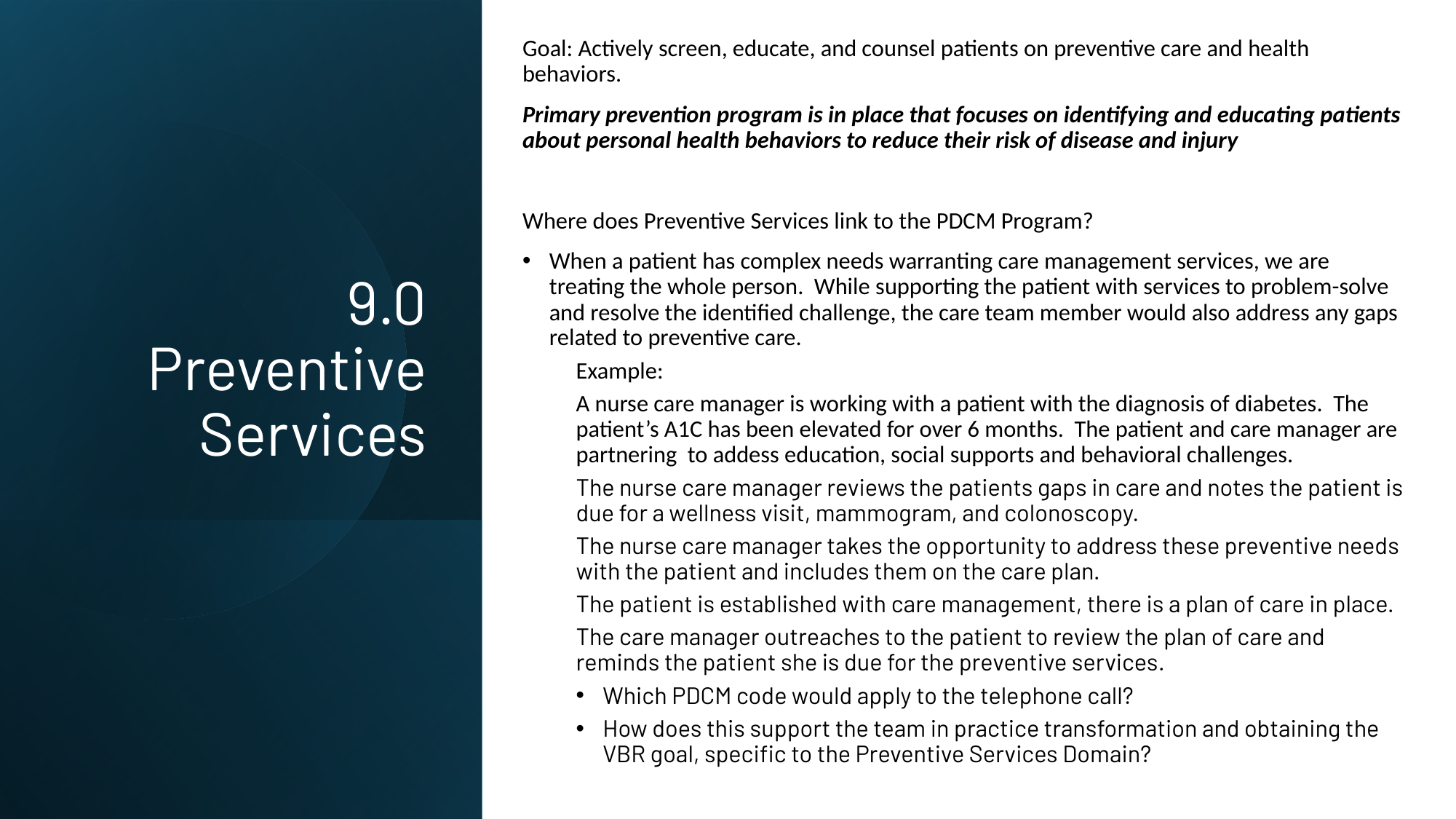

Goal: Actively screen, educate, and counsel patients on preventive care and health behaviors.
Primary prevention program is in place that focuses on identifying and educating patients about personal health behaviors to reduce their risk of disease and injury

Where does Preventive Services link to the PDCM Program?
When a patient has complex needs warranting care management services, we are treating the whole person.  While supporting the patient with services to problem-solve and resolve the identified challenge, the care team member would also address any gaps related to preventive care.
Example:
A nurse care manager is working with a patient with the diagnosis of diabetes.  The patient’s A1C has been elevated for over 6 months.  The patient and care manager are partnering  to addess education, social supports and behavioral challenges.
The nurse care manager reviews the patients gaps in care and notes the patient is due for a wellness visit, mammogram, and colonoscopy.
The nurse care manager takes the opportunity to address these preventive needs with the patient and includes them on the care plan.
The patient is established with care management, there is a plan of care in place.
The care manager outreaches to the patient to review the plan of care and reminds the patient she is due for the preventive services.
Which PDCM code would apply to the telephone call?
How does this support the team in practice transformation and obtaining the VBR goal, specific to the Preventive Services Domain?
# 9.0 Preventive Services